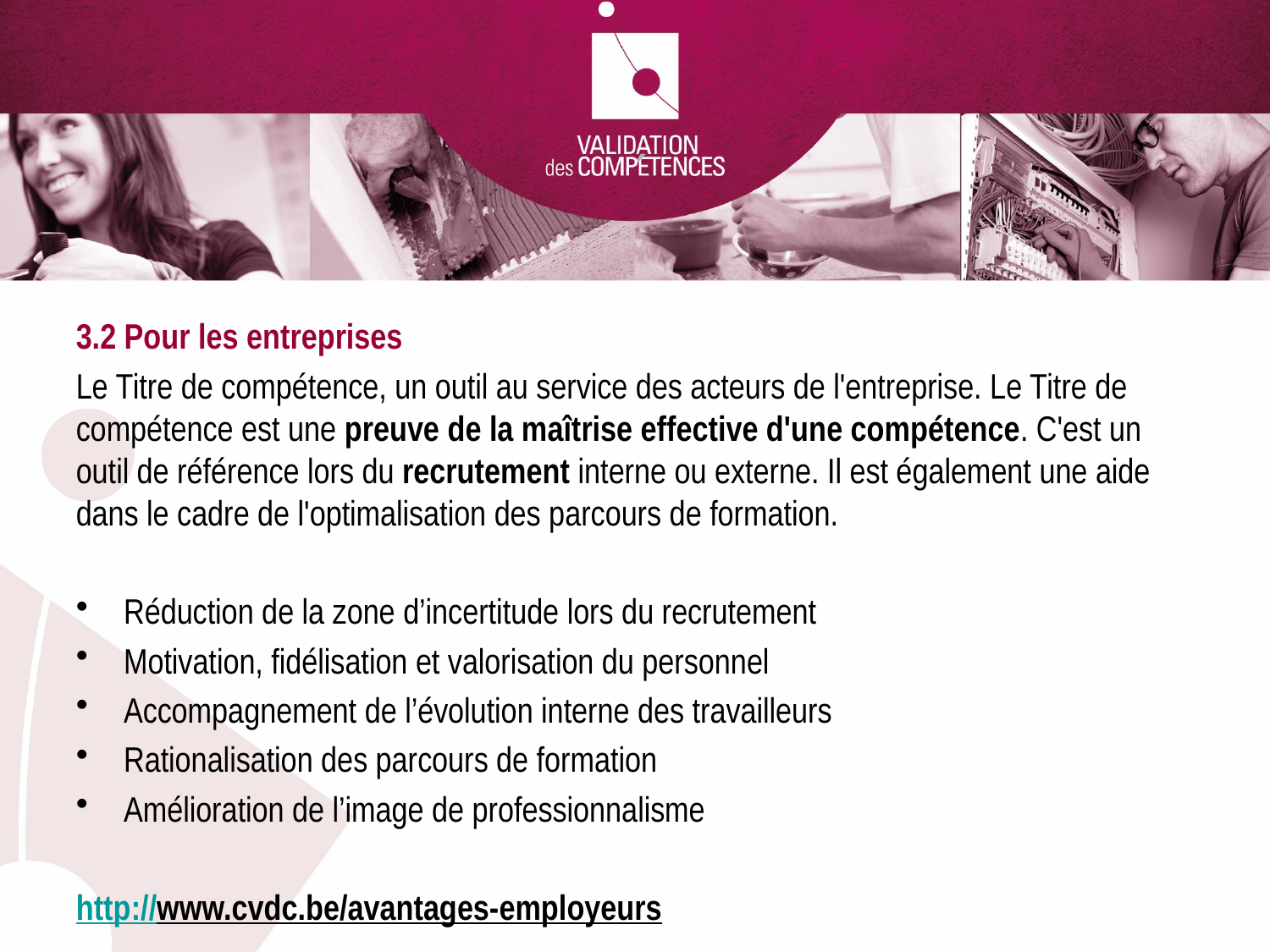

3.2 Pour les entreprises
Le Titre de compétence, un outil au service des acteurs de l'entreprise. Le Titre de compétence est une preuve de la maîtrise effective d'une compétence. C'est un outil de référence lors du recrutement interne ou externe. Il est également une aide dans le cadre de l'optimalisation des parcours de formation.

Réduction de la zone d’incertitude lors du recrutement
Motivation, fidélisation et valorisation du personnel
Accompagnement de l’évolution interne des travailleurs
Rationalisation des parcours de formation
Amélioration de l’image de professionnalisme

http://www.cvdc.be/avantages-employeurs